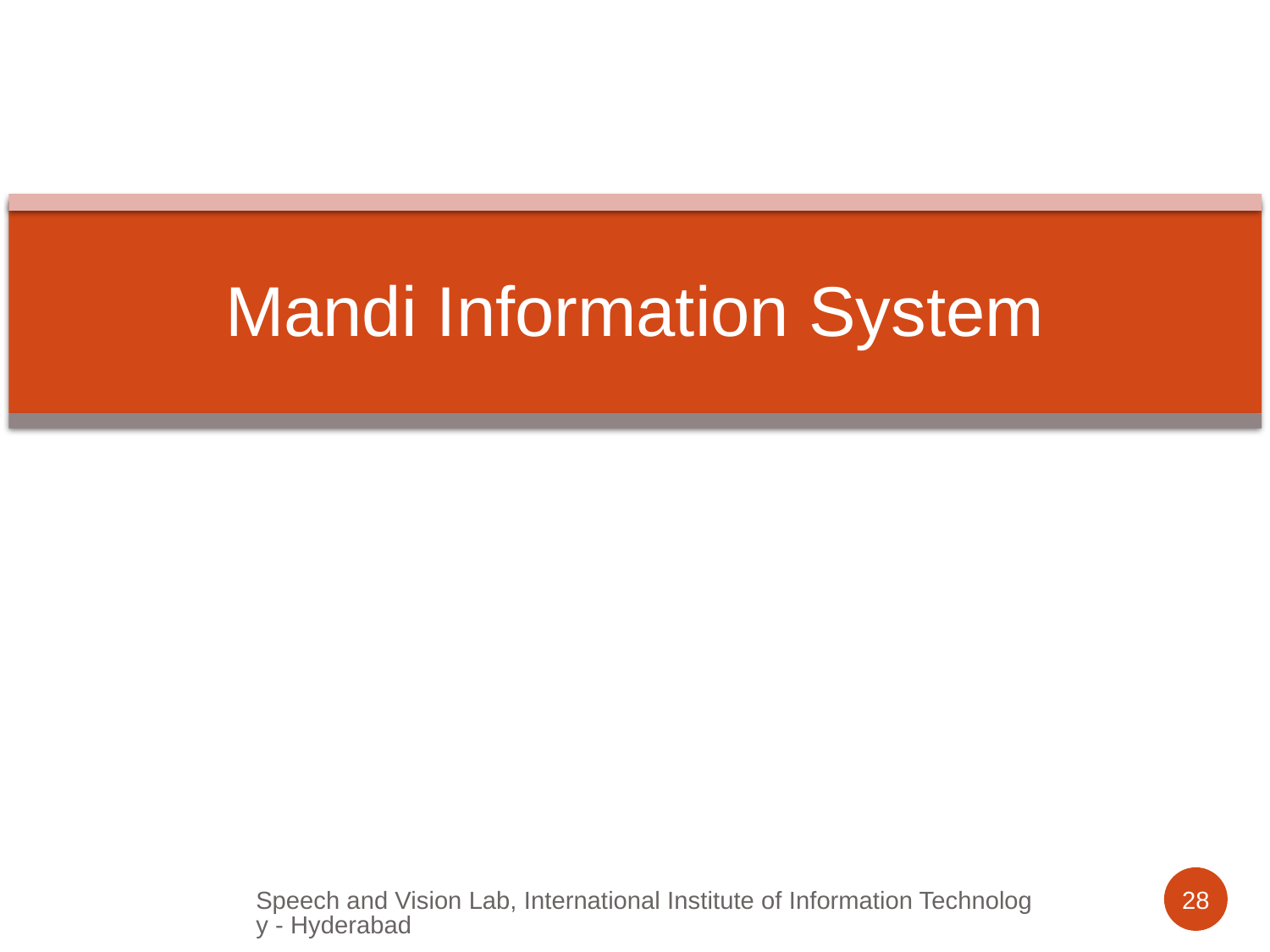

# Mandi Information System

Speech and Vision Lab, International Institute of Information Technology - Hyderabad
28